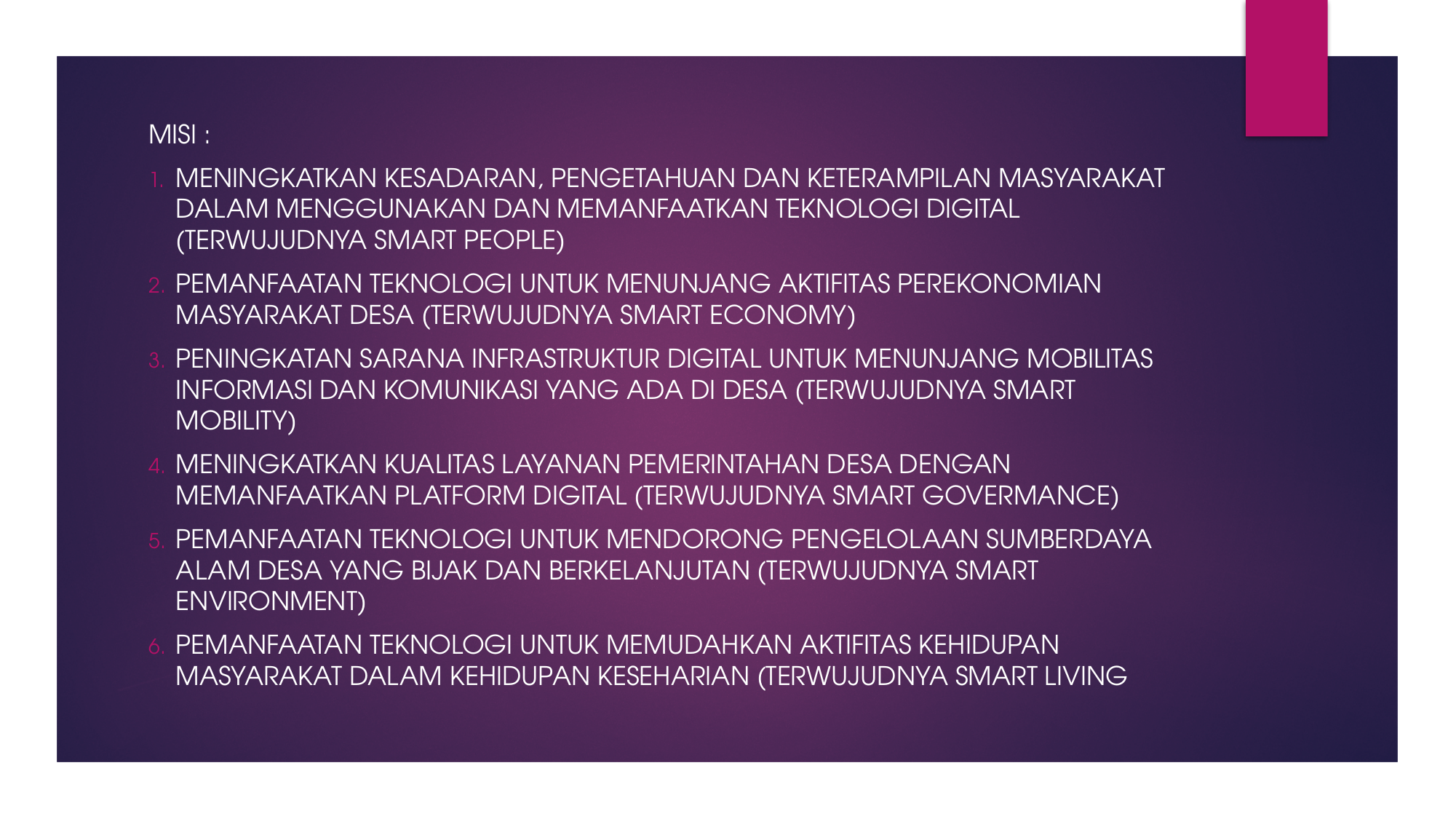

Misi :
Meningkatkan kesadaran, pengetahuan dan keterampilan masyarakat dalam menggunakan dan memanfaatkan teknologi digital (Terwujudnya Smart People)
Pemanfaatan Teknologi untuk menunjang aktifitas perekonomian masyarakat desa (Terwujudnya Smart Economy)
Peningkatan sarana infrastruktur digital untuk menunjang mobilitas informasi dan komunikasi yang ada di desa (Terwujudnya Smart Mobility)
Meningkatkan Kualitas Layanan Pemerintahan Desa dengan Memanfaatkan Platform Digital (Terwujudnya Smart Govermance)
Pemanfaatan Teknologi untuk Mendorong Pengelolaan Sumberdaya Alam Desa yang Bijak dan Berkelanjutan (Terwujudnya Smart Environment)
Pemanfaatan Teknologi untuk memudahkan aktifitas kehidupan masyarakat dalam kehidupan keseharian (Terwujudnya Smart Living